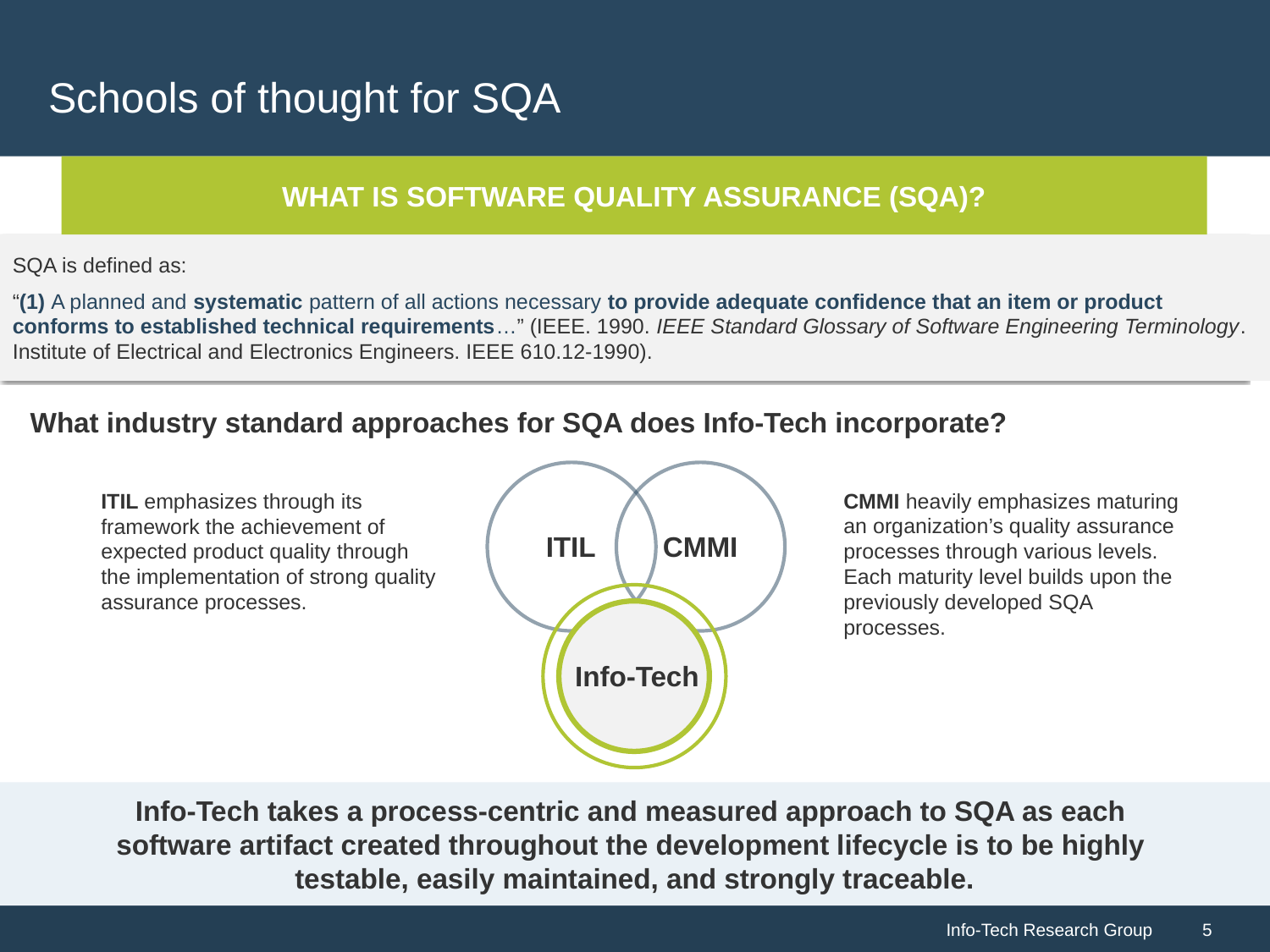

# Schools of thought for SQA
WHAT IS SOFTWARE QUALITY ASSURANCE (SQA)?
SQA is defined as:
“(1) A planned and systematic pattern of all actions necessary to provide adequate confidence that an item or product conforms to established technical requirements…” (IEEE. 1990. IEEE Standard Glossary of Software Engineering Terminology. Institute of Electrical and Electronics Engineers. IEEE 610.12-1990).
What industry standard approaches for SQA does Info-Tech incorporate?

ITIL emphasizes through its framework the achievement of expected product quality through the implementation of strong quality assurance processes.
CMMI heavily emphasizes maturing an organization’s quality assurance processes through various levels. Each maturity level builds upon the previously developed SQA processes.
ITIL
CMMI

Info-Tech
Info-Tech takes a process-centric and measured approach to SQA as each
software artifact created throughout the development lifecycle is to be highly
testable, easily maintained, and strongly traceable.